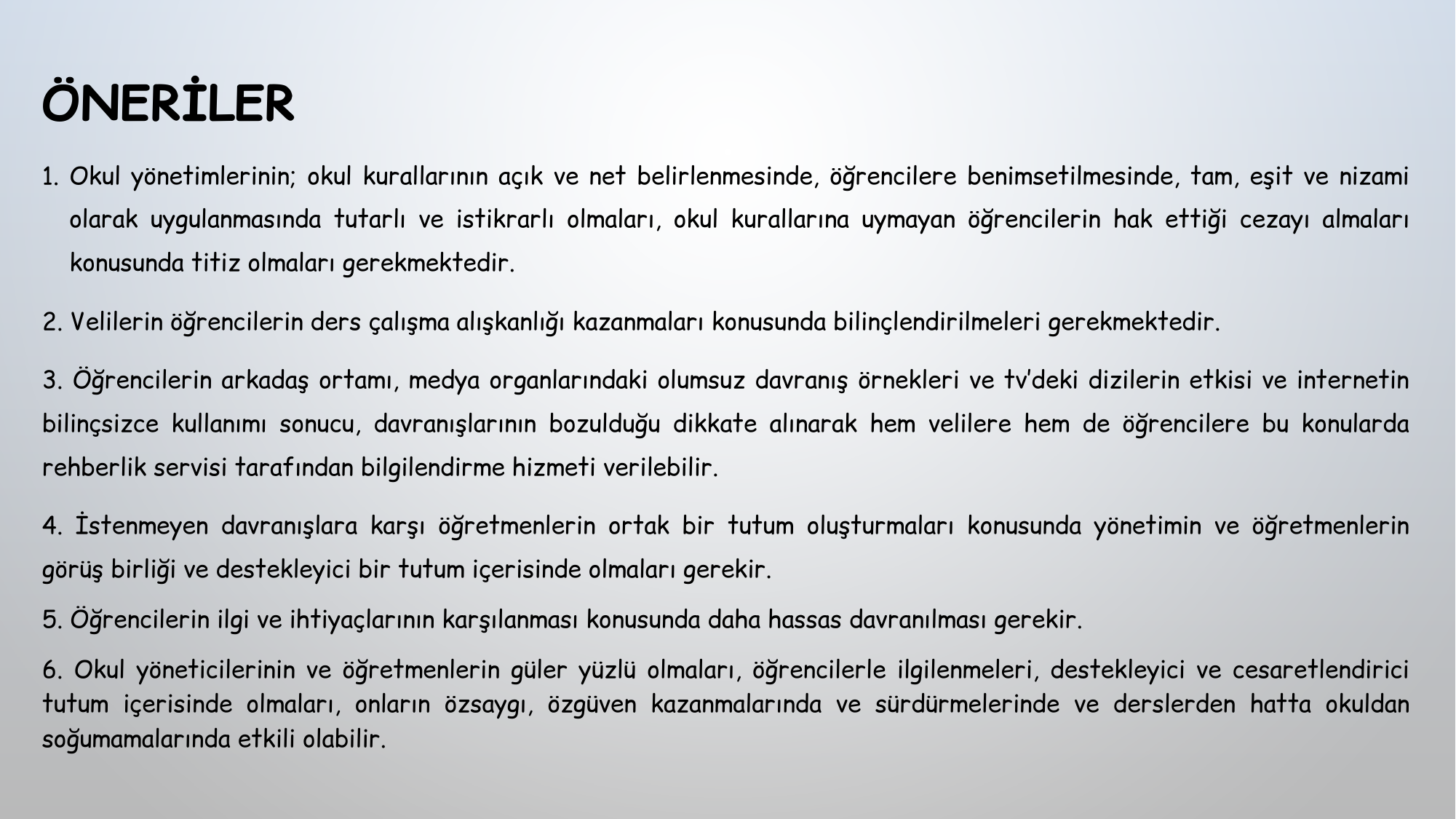

ÖNERİLER
Okul yönetimlerinin; okul kurallarının açık ve net belirlenmesinde, öğrencilere benimsetilmesinde, tam, eşit ve nizami olarak uygulanmasında tutarlı ve istikrarlı olmaları, okul kurallarına uymayan öğrencilerin hak ettiği cezayı almaları konusunda titiz olmaları gerekmektedir.
2. Velilerin öğrencilerin ders çalışma alışkanlığı kazanmaları konusunda bilinçlendirilmeleri gerekmektedir.
3. Öğrencilerin arkadaş ortamı, medya organlarındaki olumsuz davranış örnekleri ve tv’deki dizilerin etkisi ve internetin bilinçsizce kullanımı sonucu, davranışlarının bozulduğu dikkate alınarak hem velilere hem de öğrencilere bu konularda rehberlik servisi tarafından bilgilendirme hizmeti verilebilir.
4. İstenmeyen davranışlara karşı öğretmenlerin ortak bir tutum oluşturmaları konusunda yönetimin ve öğretmenlerin görüş birliği ve destekleyici bir tutum içerisinde olmaları gerekir.
5. Öğrencilerin ilgi ve ihtiyaçlarının karşılanması konusunda daha hassas davranılması gerekir.
6. Okul yöneticilerinin ve öğretmenlerin güler yüzlü olmaları, öğrencilerle ilgilenmeleri, destekleyici ve cesaretlendirici tutum içerisinde olmaları, onların özsaygı, özgüven kazanmalarında ve sürdürmelerinde ve derslerden hatta okuldan soğumamalarında etkili olabilir.